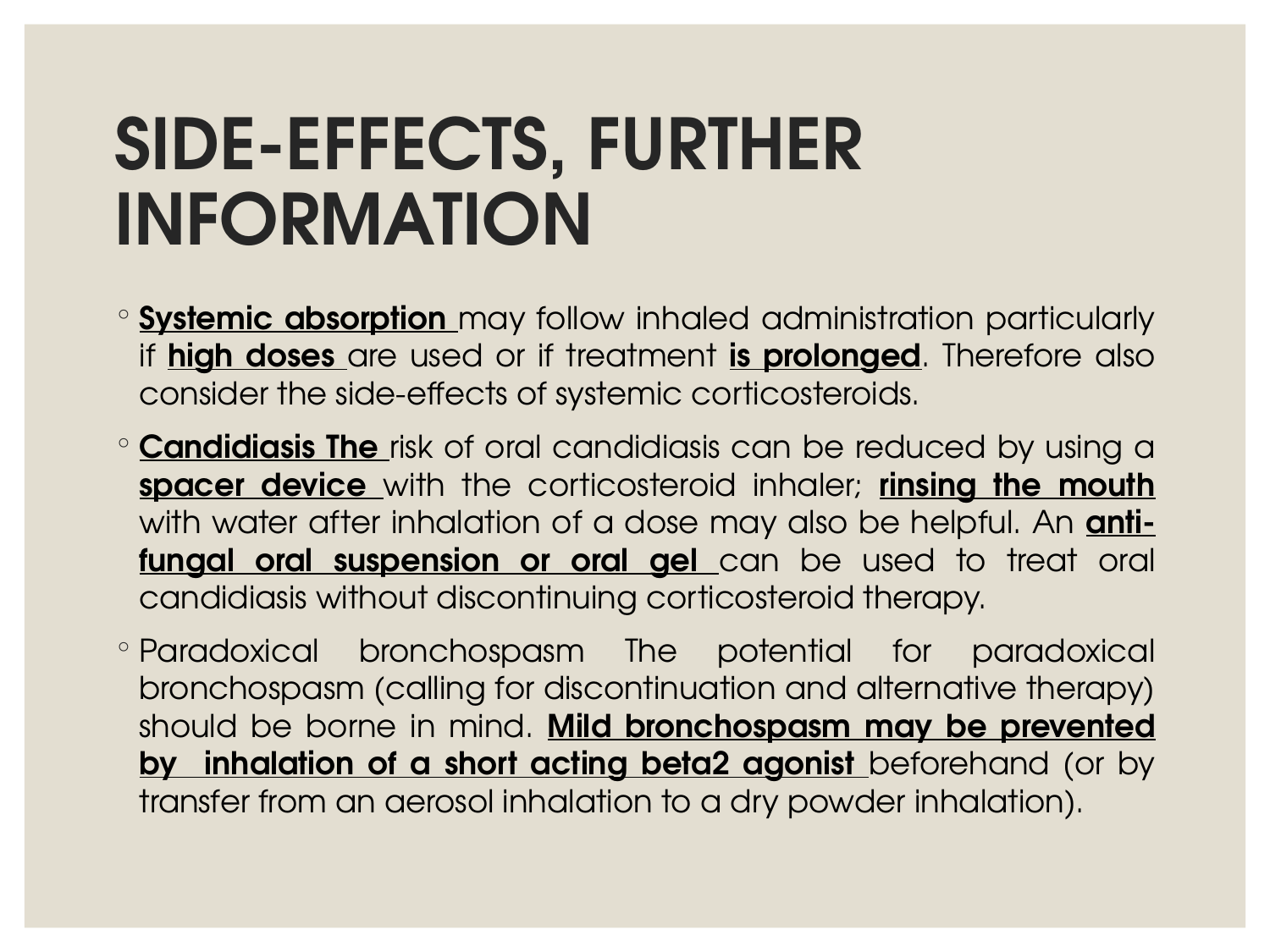

# SIDE-EFFECTS, FURTHER INFORMATION
Systemic absorption may follow inhaled administration particularly if high doses are used or if treatment is prolonged. Therefore also consider the side-effects of systemic corticosteroids.
Candidiasis The risk of oral candidiasis can be reduced by using a spacer device with the corticosteroid inhaler; rinsing the mouth with water after inhalation of a dose may also be helpful. An anti-fungal oral suspension or oral gel can be used to treat oral candidiasis without discontinuing corticosteroid therapy.
Paradoxical bronchospasm The potential for paradoxical bronchospasm (calling for discontinuation and alternative therapy) should be borne in mind. Mild bronchospasm may be prevented by  inhalation of a short acting beta2 agonist beforehand (or by transfer from an aerosol inhalation to a dry powder inhalation).